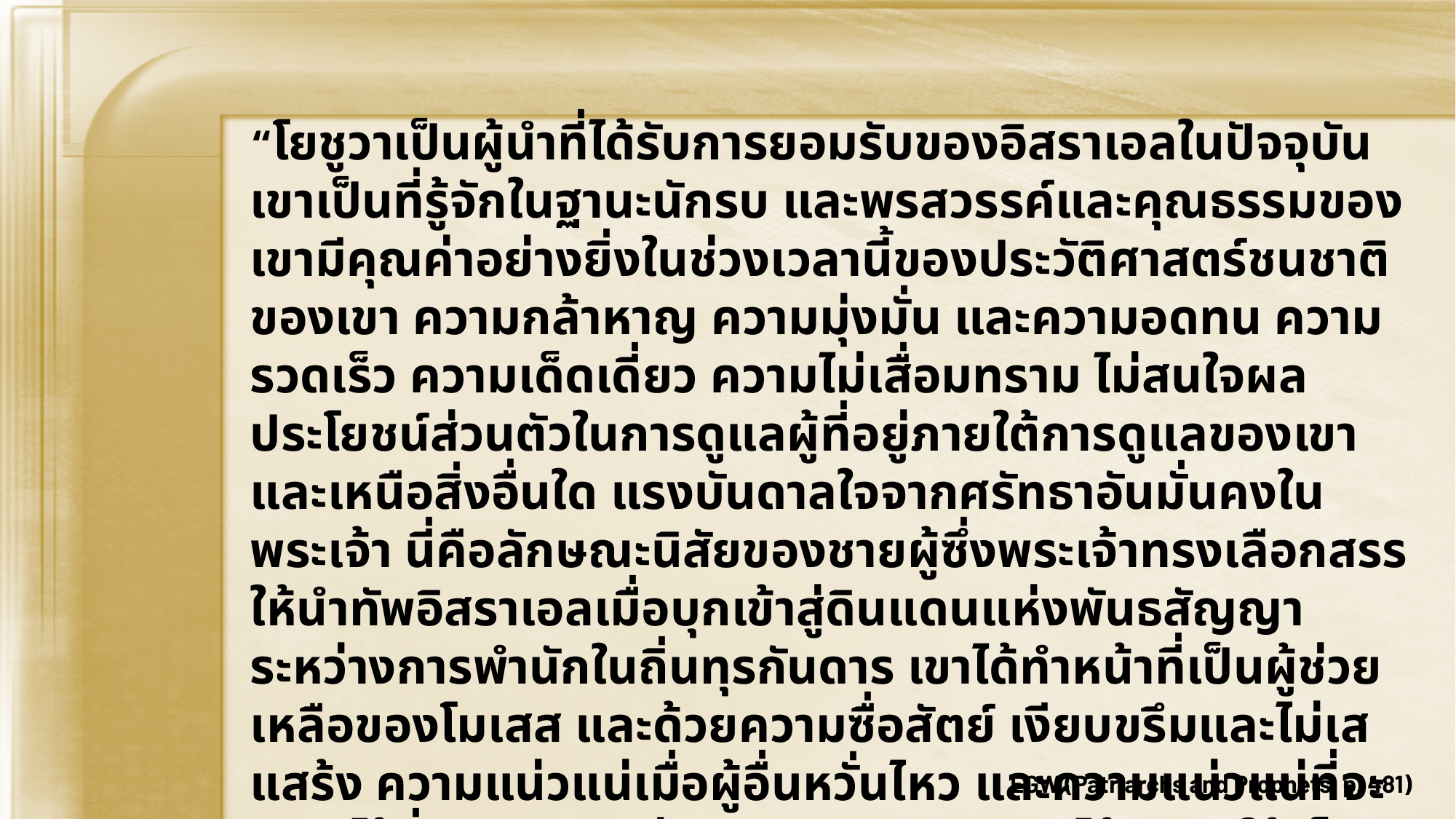

“โยชูวาเป็นผู้นำที่ได้รับการยอมรับของอิสราเอลในปัจจุบัน เขาเป็นที่รู้จักในฐานะนักรบ และพรสวรรค์และคุณธรรมของเขามีคุณค่าอย่างยิ่งในช่วงเวลานี้ของประวัติศาสตร์ชนชาติของเขา ความกล้าหาญ ความมุ่งมั่น และความอดทน ความรวดเร็ว ความเด็ดเดี่ยว ความไม่เสื่อมทราม ไม่สนใจผลประโยชน์ส่วนตัวในการดูแลผู้ที่อยู่ภายใต้การดูแลของเขา และเหนือสิ่งอื่นใด แรงบันดาลใจจากศรัทธาอันมั่นคงในพระเจ้า นี่คือลักษณะนิสัยของชายผู้ซึ่งพระเจ้าทรงเลือกสรรให้นำทัพอิสราเอลเมื่อบุกเข้าสู่ดินแดนแห่งพันธสัญญา ระหว่างการพำนักในถิ่นทุรกันดาร เขาได้ทำหน้าที่เป็นผู้ช่วยเหลือของโมเสส และด้วยความซื่อสัตย์ เงียบขรึมและไม่เสแสร้ง ความแน่วแน่เมื่อผู้อื่นหวั่นไหว และความแน่วแน่ที่จะธำรงไว้ซึ่งความจริงท่ามกลางอันตราย เขาได้แสดงให้เห็นถึงความเหมาะสมที่จะสืบทอดตำแหน่งต่อจากโมเสส แม้กระทั่งก่อนที่เขาจะได้รับเรียกตัวโดยพระสุรเสียงของพระเจ้า”
EGW (Patriarchs and Prophets, p. 481)